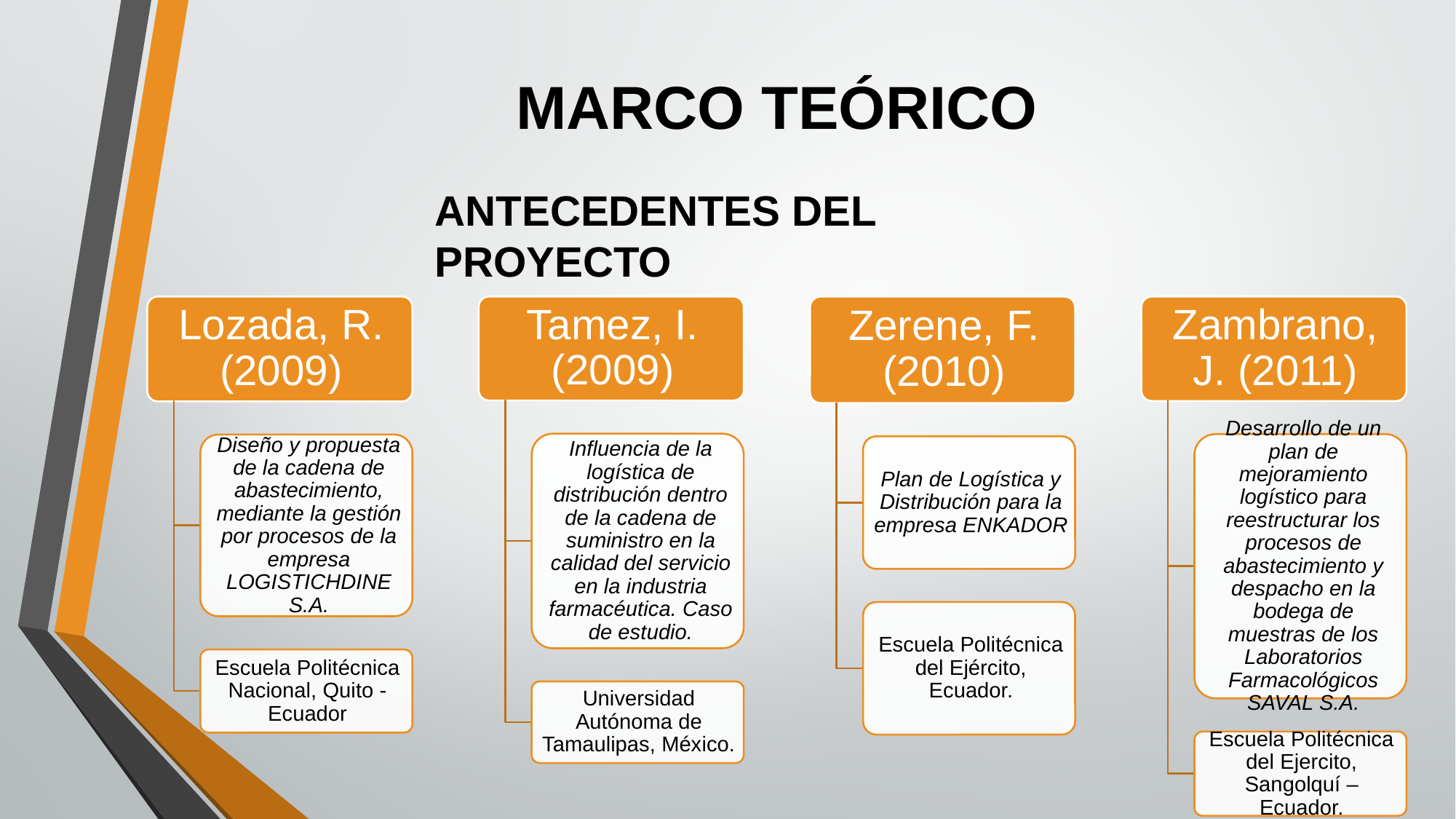

# MARCO TEÓRICO
Lozada, R. (2009)
Diseño y propuesta de la cadena de abastecimiento, mediante la gestión por procesos de la empresa LOGISTICHDINE S.A.
Escuela Politécnica Nacional, Quito - Ecuador
Tamez, I. (2009)
Influencia de la logística de distribución dentro de la cadena de suministro en la calidad del servicio en la industria farmacéutica. Caso de estudio.
Universidad Autónoma de Tamaulipas, México.
Zerene, F. (2010)
Plan de Logística y Distribución para la empresa ENKADOR
Escuela Politécnica del Ejército, Ecuador.
Zambrano, J. (2011)
Desarrollo de un plan de mejoramiento logístico para reestructurar los procesos de abastecimiento y despacho en la bodega de muestras de los Laboratorios Farmacológicos SAVAL S.A.
Escuela Politécnica del Ejercito, Sangolquí – Ecuador.
ANTECEDENTES DEL PROYECTO